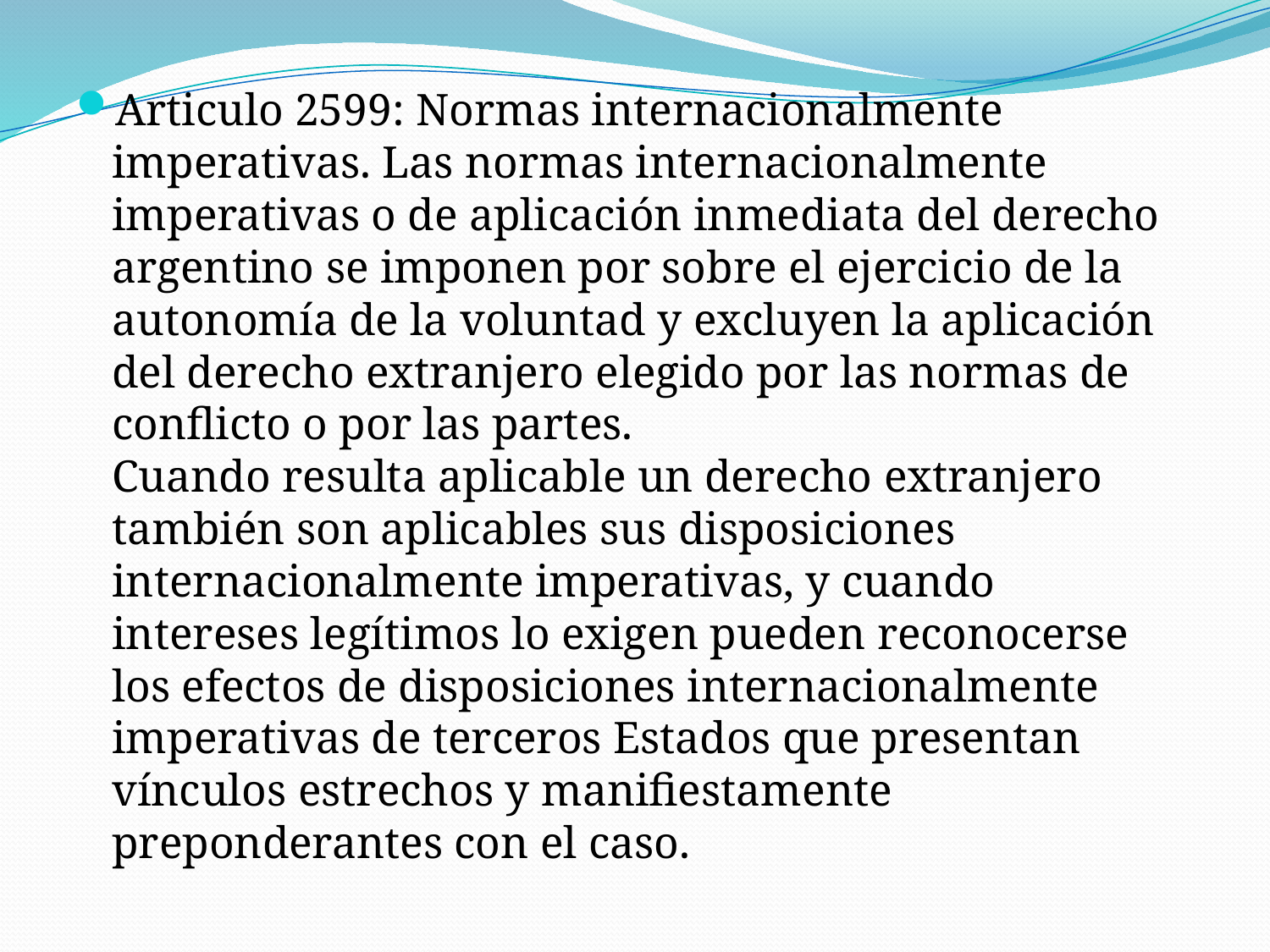

Articulo 2599: Normas internacionalmente imperativas. Las normas internacionalmente imperativas o de aplicación inmediata del derecho argentino se imponen por sobre el ejercicio de la autonomía de la voluntad y excluyen la aplicación del derecho extranjero elegido por las normas de conflicto o por las partes.
Cuando resulta aplicable un derecho extranjero también son aplicables sus disposiciones internacionalmente imperativas, y cuando intereses legítimos lo exigen pueden reconocerse los efectos de disposiciones internacionalmente imperativas de terceros Estados que presentan vínculos estrechos y manifiestamente preponderantes con el caso.